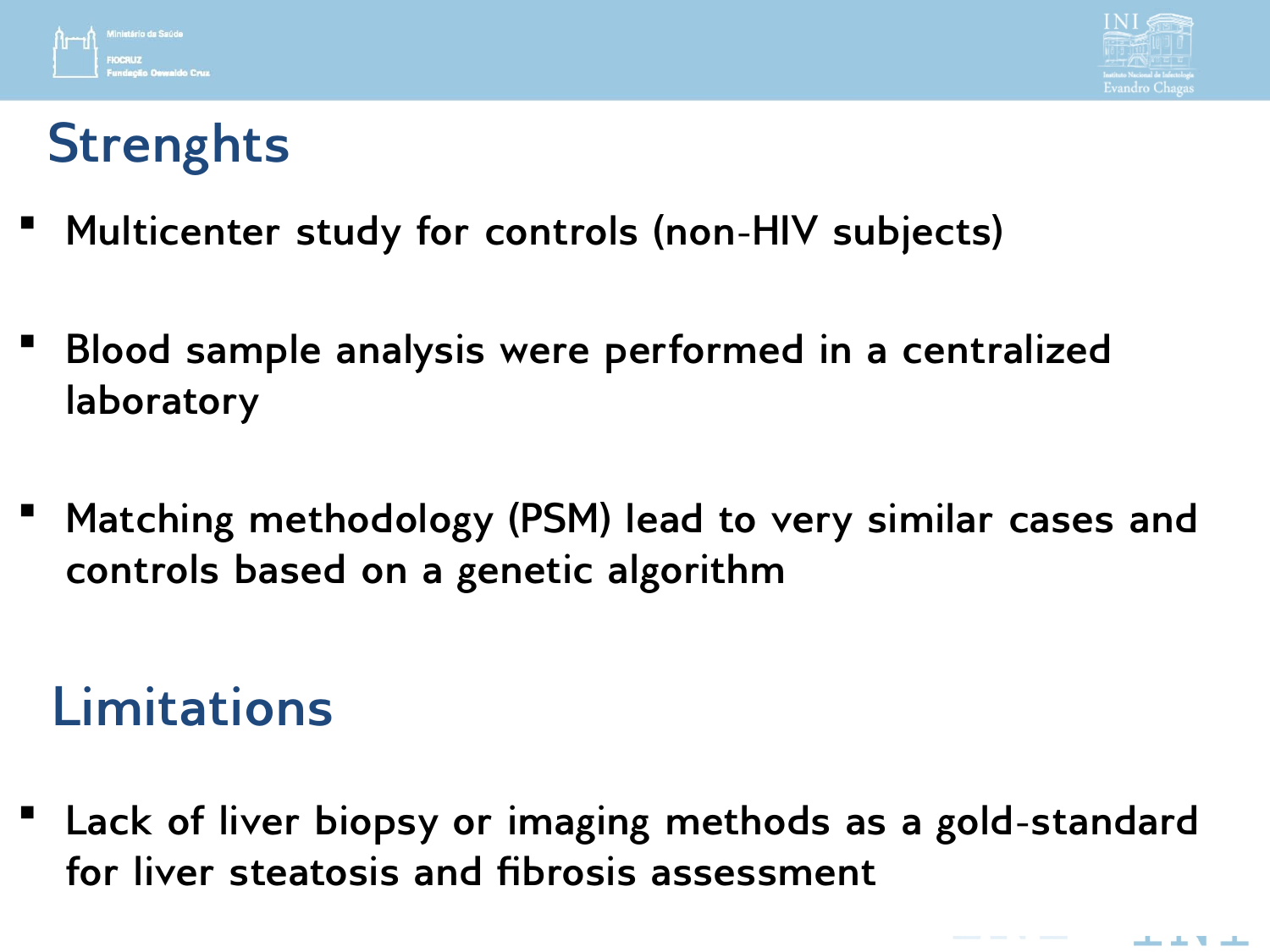

Strenghts
Multicenter study for controls (non-HIV subjects)

Blood sample analysis were performed in a centralized laboratory

Matching methodology (PSM) lead to very similar cases and controls based on a genetic algorithm

# Limitations
Lack of liver biopsy or imaging methods as a gold-standard for liver steatosis and fibrosis assessment